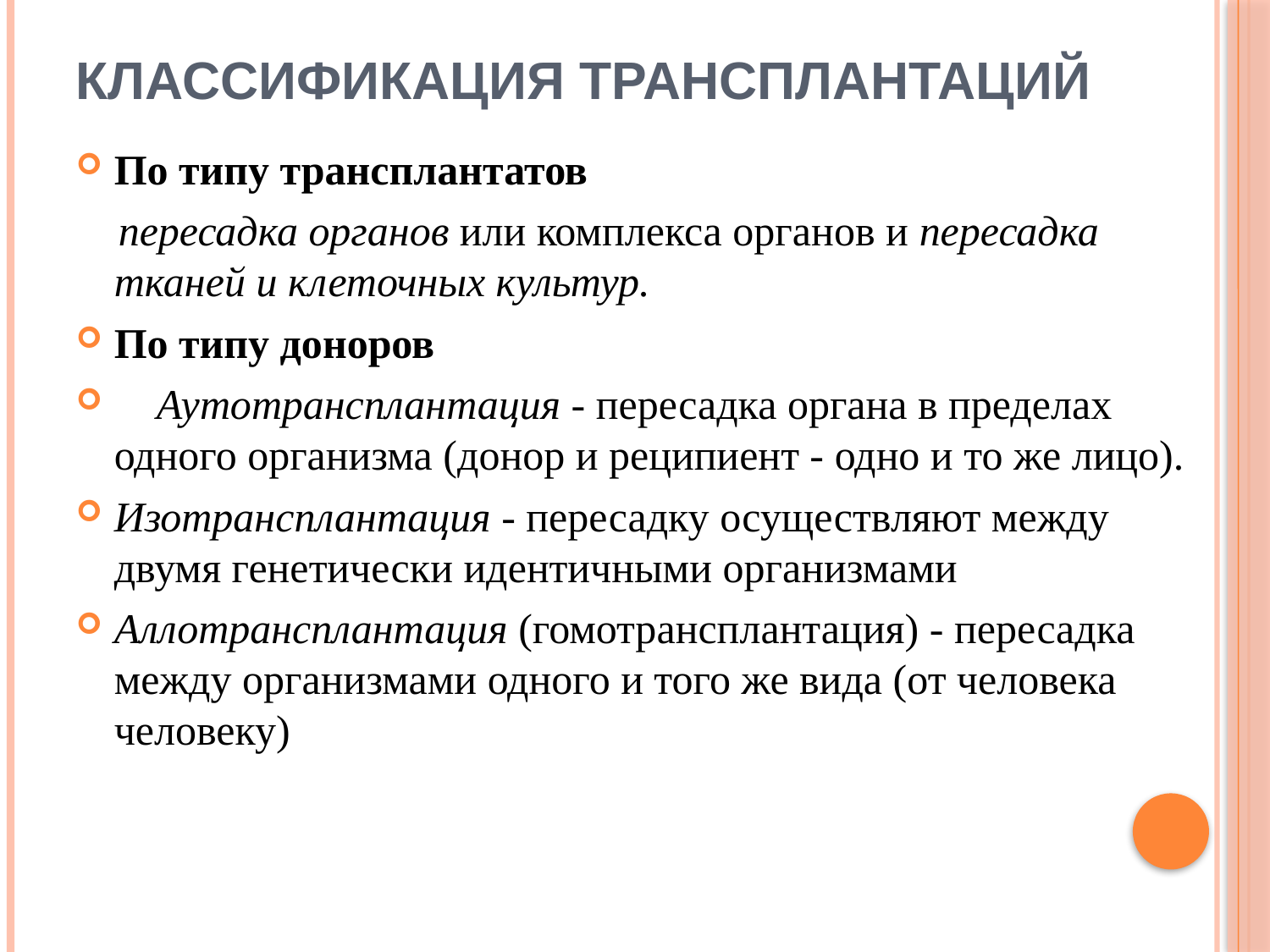

# Классификация трансплантаций
По типу трансплантатов
    пересадка органов или комплекса органов и пересадка тканей и клеточных культур.
По типу доноров
    Аутотрансплантация - пересадка органа в пределах одного организма (донор и реципиент - одно и то же лицо).
Изотрансплантация - пересадку осуществляют между двумя генетически идентичными организмами
Аллотрансплантация (гомотрансплантация) - пересадка между организмами одного и того же вида (от человека человеку)